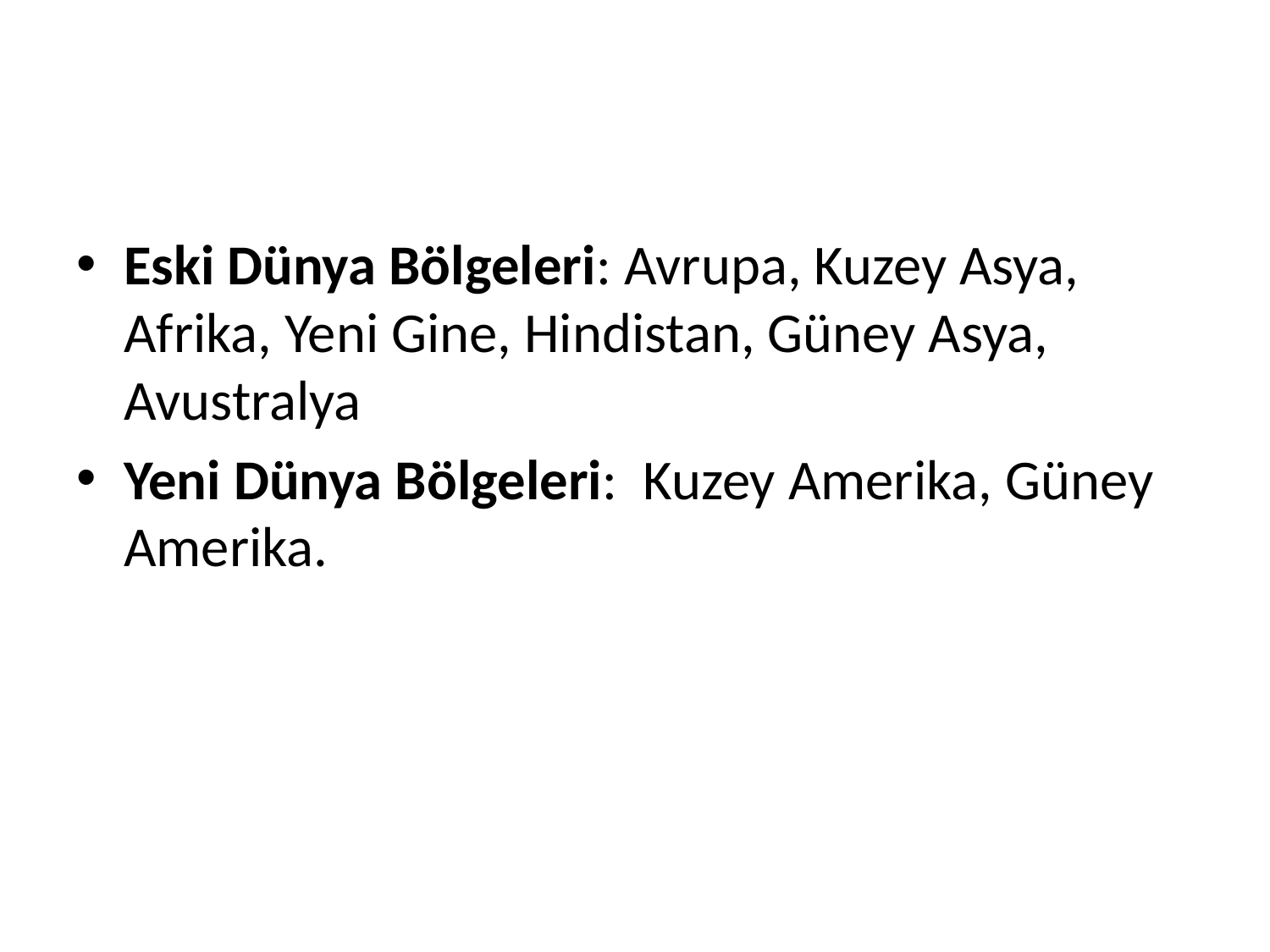

Eski Dünya Bölgeleri: Avrupa, Kuzey Asya, Afrika, Yeni Gine, Hindistan, Güney Asya, Avustralya
Yeni Dünya Bölgeleri:  Kuzey Amerika, Güney Amerika.